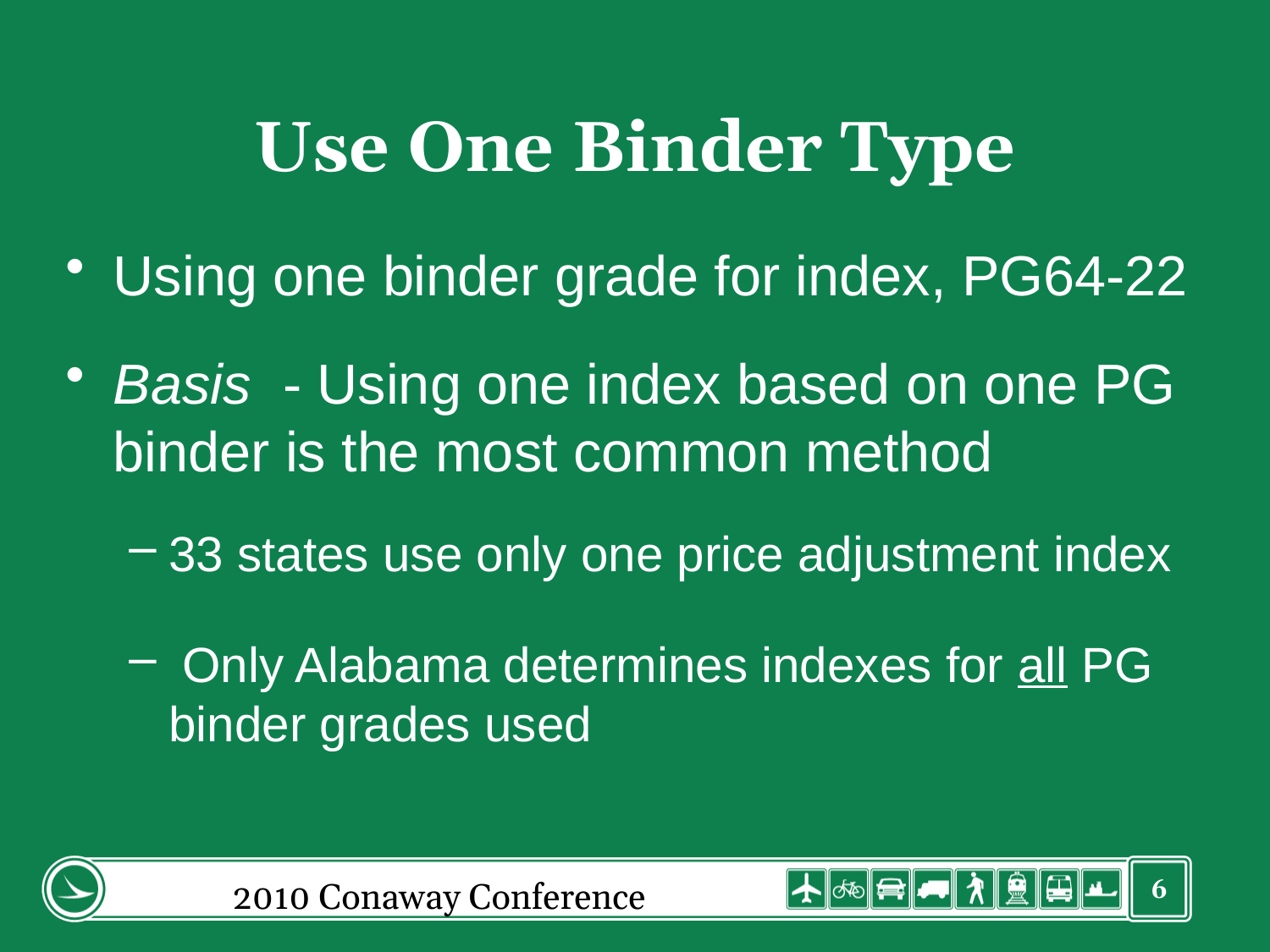

# Use One Binder Type
Using one binder grade for index, PG64-22

Basis  - Using one index based on one PG binder is the most common method

33 states use only one price adjustment index

 Only Alabama determines indexes for all PG binder grades used

2010 Conaway Conference